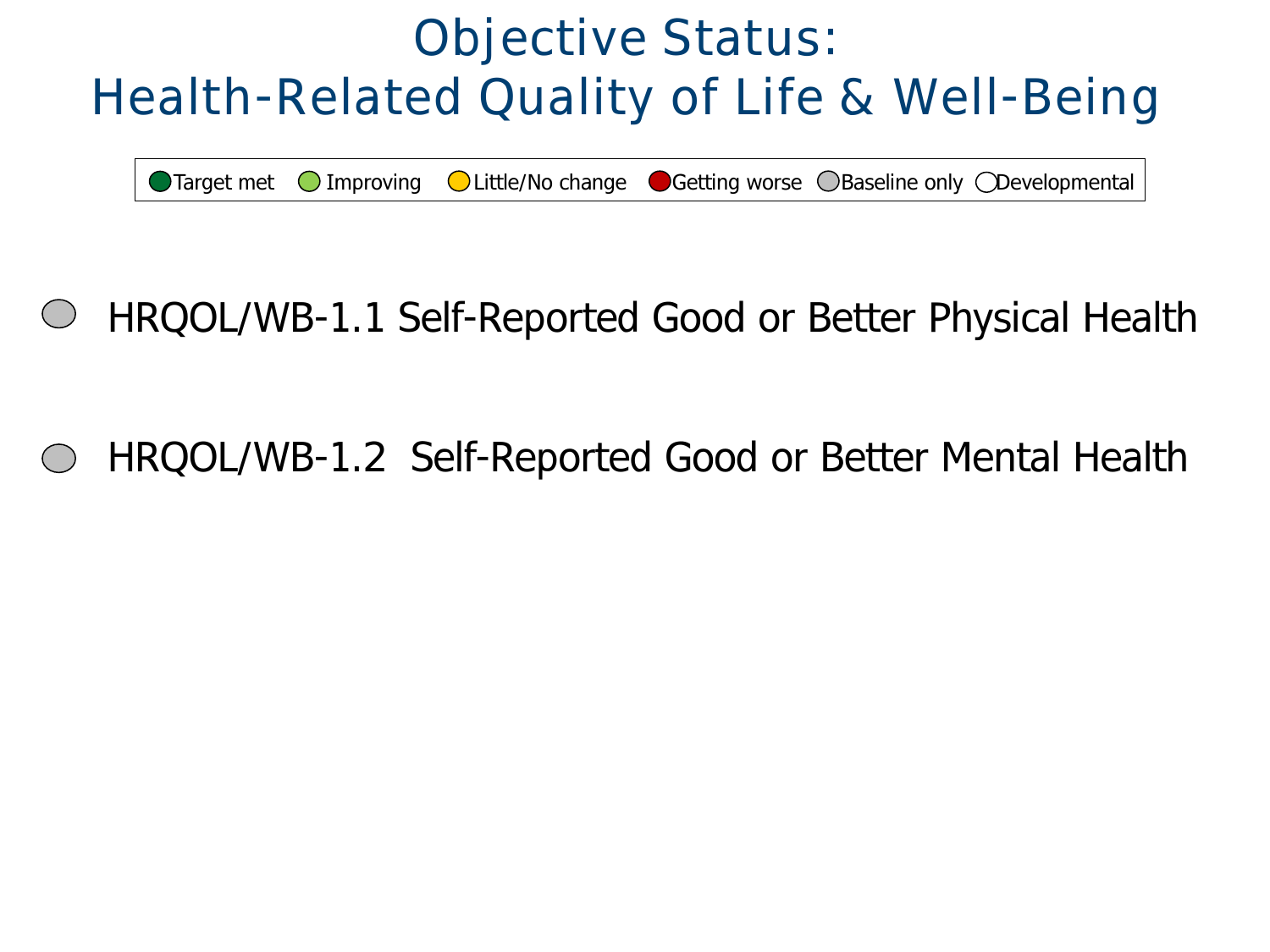

Objective Status:
Health-Related Quality of Life & Well-Being

HRQOL/WB-1.1 Self-Reported Good or Better Physical Health

HRQOL/WB-1.2  Self-Reported Good or Better Mental Health

Target met        Improving        Little/No change       Getting worse      Baseline only     Developmental